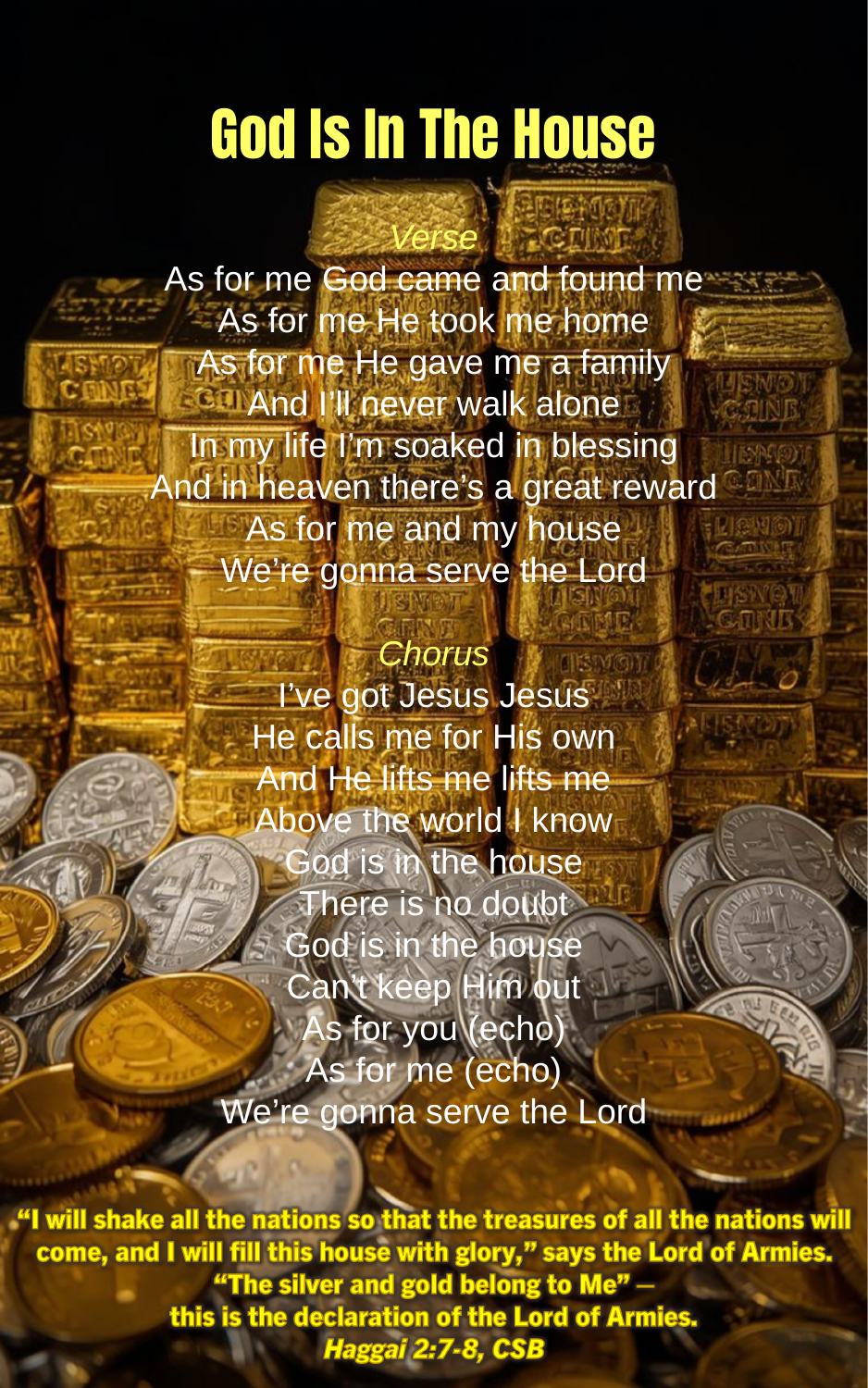

God Is In The House
Verse
As for me God came and found me
As for me He took me home
As for me He gave me a family
And I’ll never walk alone
In my life I’m soaked in blessing
And in heaven there’s a great reward
As for me and my house
We’re gonna serve the Lord

Chorus
I’ve got Jesus Jesus
He calls me for His own
And He lifts me lifts me
Above the world I know
God is in the house
There is no doubt
God is in the house
Can’t keep Him out
As for you (echo)
As for me (echo)
We’re gonna serve the Lord